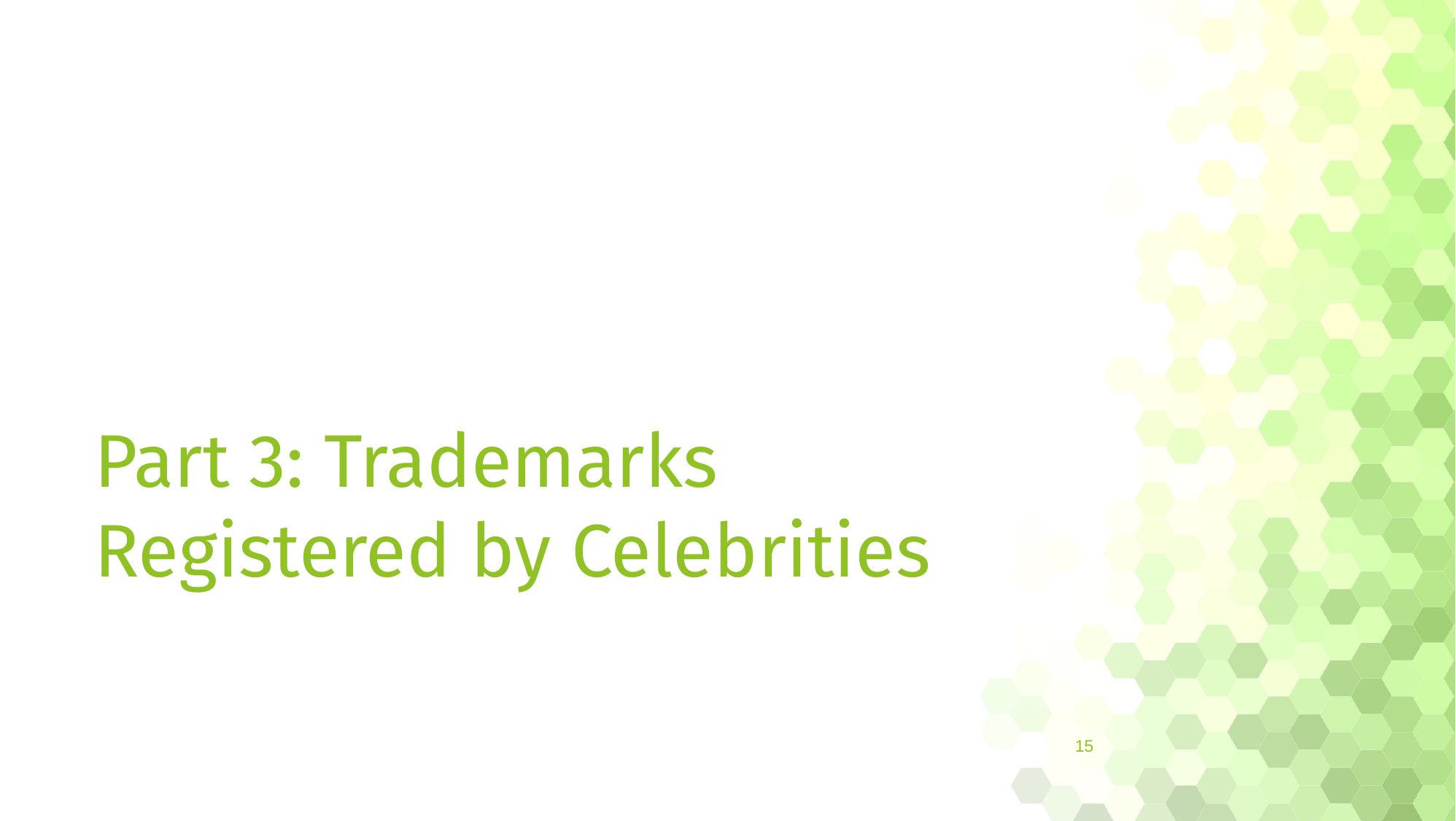

# Part 3: Trademarks Registered by Celebrities
15